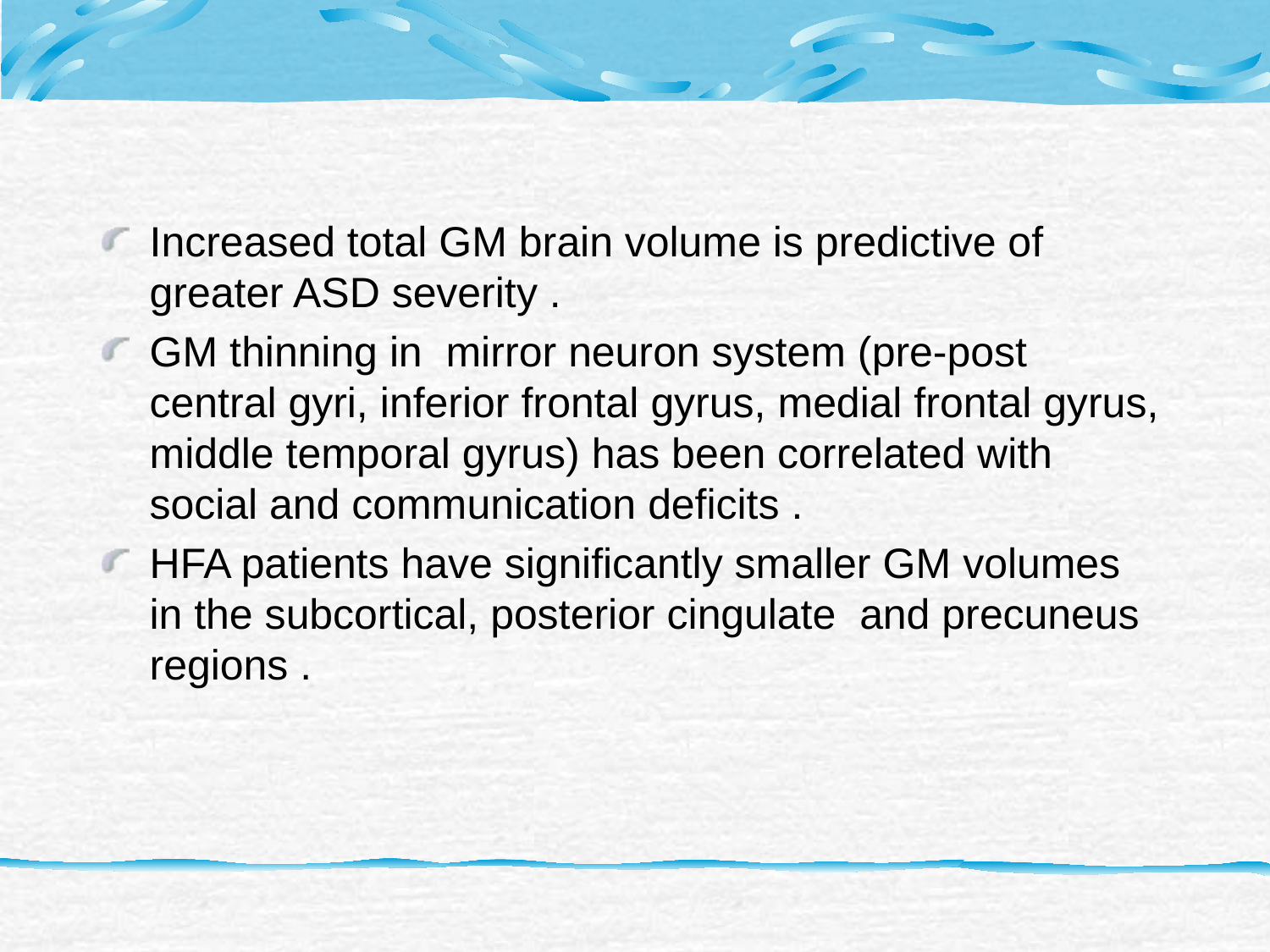

#
Increased total GM brain volume is predictive of greater ASD severity .
GM thinning in  mirror neuron system (pre-post central gyri, inferior frontal gyrus, medial frontal gyrus, middle temporal gyrus) has been correlated with social and communication deficits .
HFA patients have significantly smaller GM volumes in the subcortical, posterior cingulate  and precuneus regions .